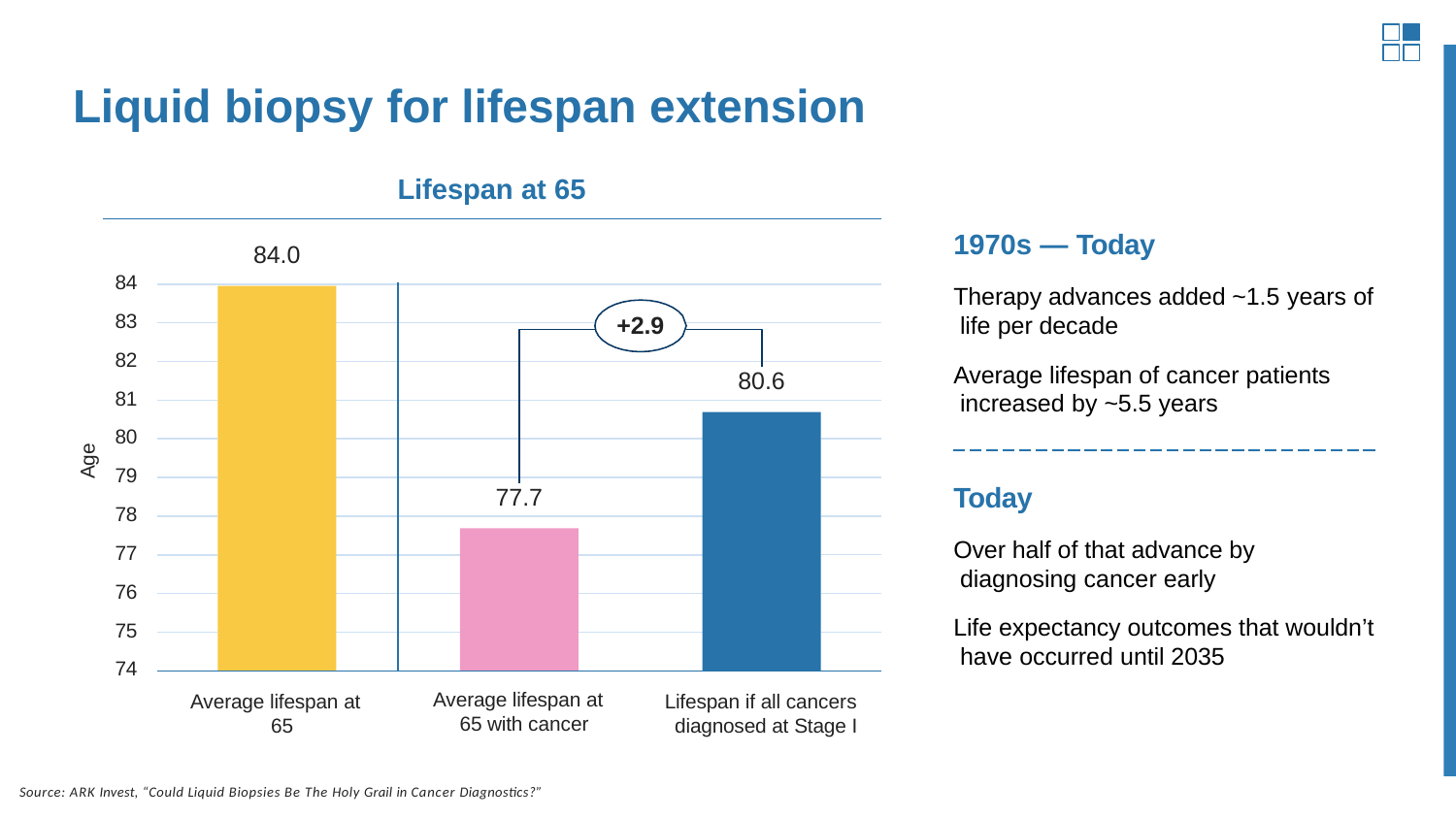

# Liquid biopsy for lifespan extension
Lifespan at 65

1970s — Today
Therapy advances added ~1.5 years of  life per decade
Average lifespan of cancer patients  increased by ~5.5 years
84.0
84
83
82
81
80
79
78
77
76
75
74

+2.9
80.6
Age
77.7
Average lifespan at  65 with cancer
Average lifespan at  65
Lifespan if all cancers  diagnosed at Stage I

Today
Over half of that advance by  diagnosing cancer early
Life expectancy outcomes that wouldn’t  have occurred until 2035
Source: ARK Invest, “Could Liquid Biopsies Be The Holy Grail in Cancer Diagnostics?”